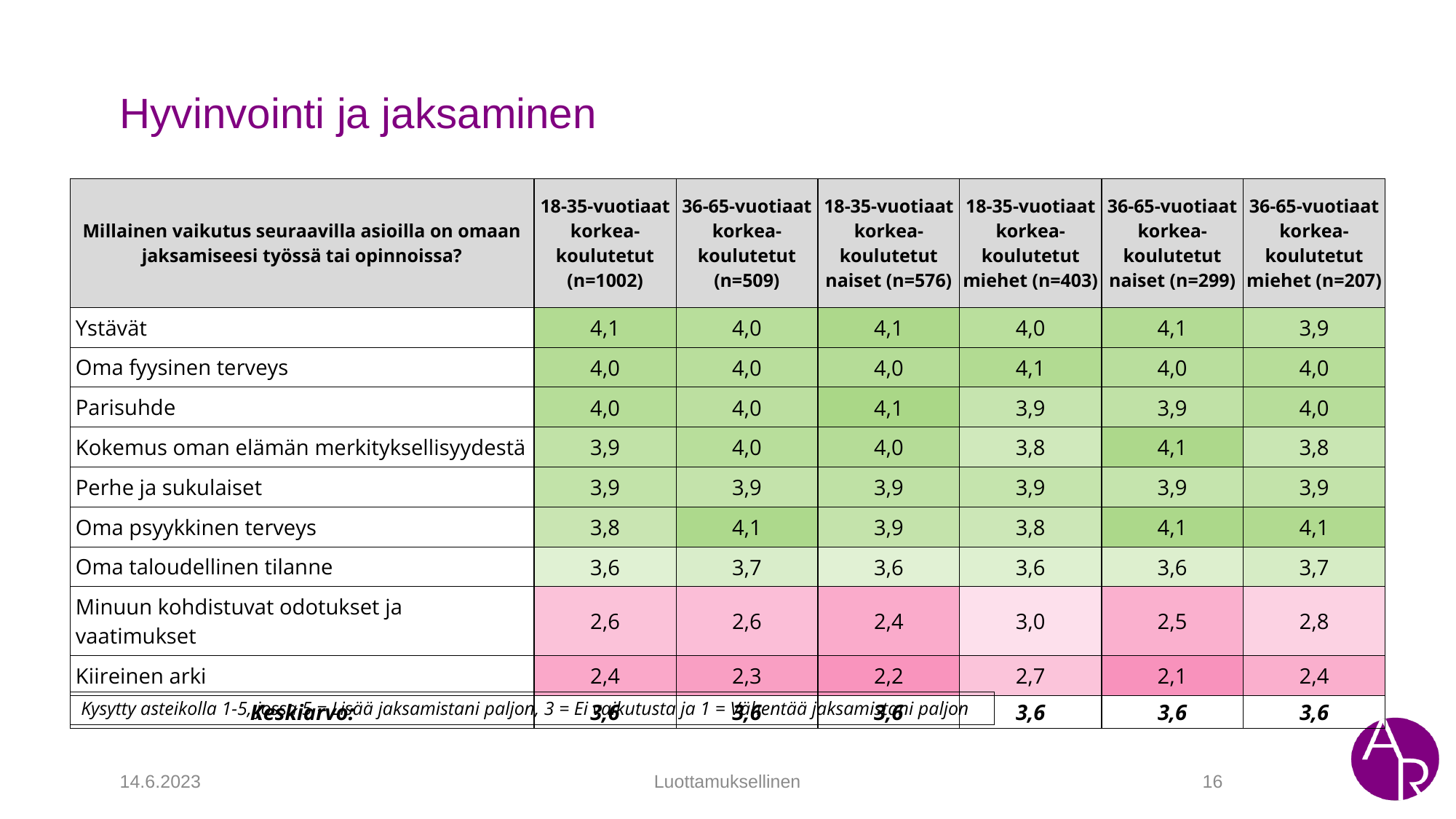

# Hyvinvointi ja jaksaminen
| Millainen vaikutus seuraavilla asioilla on omaan jaksamiseesi työssä tai opinnoissa? | 18-35-vuotiaat korkea-koulutetut (n=1002) | 36-65-vuotiaat korkea-koulutetut (n=509) | 18-35-vuotiaat korkea-koulutetut naiset (n=576) | 18-35-vuotiaat korkea-koulutetut miehet (n=403) | 36-65-vuotiaat korkea-koulutetut naiset (n=299) | 36-65-vuotiaat korkea-koulutetut miehet (n=207) |
| --- | --- | --- | --- | --- | --- | --- |
| Ystävät | 4,1 | 4,0 | 4,1 | 4,0 | 4,1 | 3,9 |
| Oma fyysinen terveys | 4,0 | 4,0 | 4,0 | 4,1 | 4,0 | 4,0 |
| Parisuhde | 4,0 | 4,0 | 4,1 | 3,9 | 3,9 | 4,0 |
| Kokemus oman elämän merkityksellisyydestä | 3,9 | 4,0 | 4,0 | 3,8 | 4,1 | 3,8 |
| Perhe ja sukulaiset | 3,9 | 3,9 | 3,9 | 3,9 | 3,9 | 3,9 |
| Oma psyykkinen terveys | 3,8 | 4,1 | 3,9 | 3,8 | 4,1 | 4,1 |
| Oma taloudellinen tilanne | 3,6 | 3,7 | 3,6 | 3,6 | 3,6 | 3,7 |
| Minuun kohdistuvat odotukset ja vaatimukset | 2,6 | 2,6 | 2,4 | 3,0 | 2,5 | 2,8 |
| Kiireinen arki | 2,4 | 2,3 | 2,2 | 2,7 | 2,1 | 2,4 |
| Keskiarvo: | 3,6 | 3,6 | 3,6 | 3,6 | 3,6 | 3,6 |
Kysytty asteikolla 1-5, jossa 5 = Lisää jaksamistani paljon, 3 = Ei vaikutusta ja 1 = Vähentää jaksamistani paljon
14.6.2023
Luottamuksellinen
16